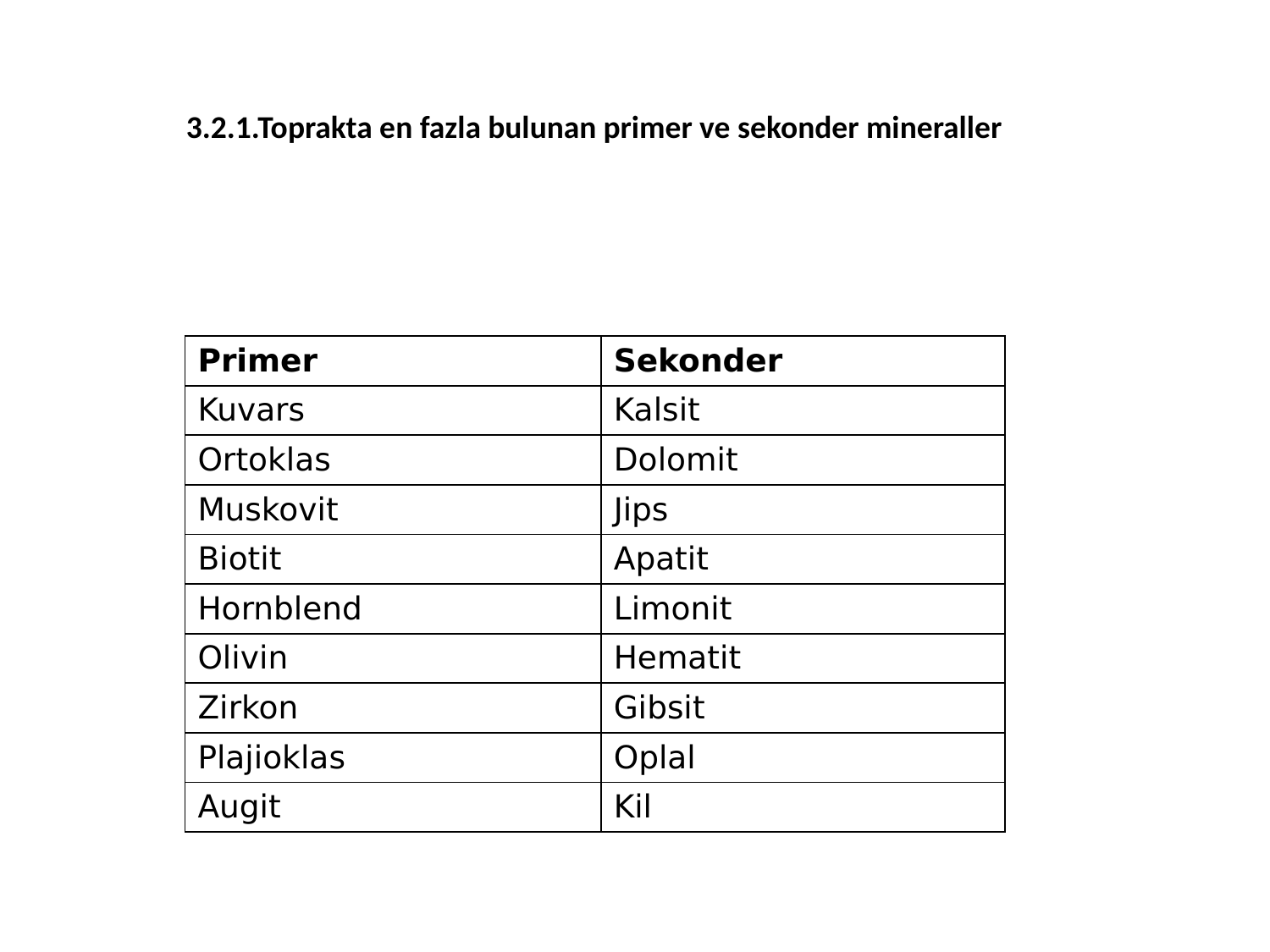

3.2.1.Toprakta en fazla bulunan primer ve sekonder mineraller
| Primer | Sekonder |
| --- | --- |
| Kuvars | Kalsit |
| Ortoklas | Dolomit |
| Muskovit | Jips |
| Biotit | Apatit |
| Hornblend | Limonit |
| Olivin | Hematit |
| Zirkon | Gibsit |
| Plajioklas | Oplal |
| Augit | Kil |